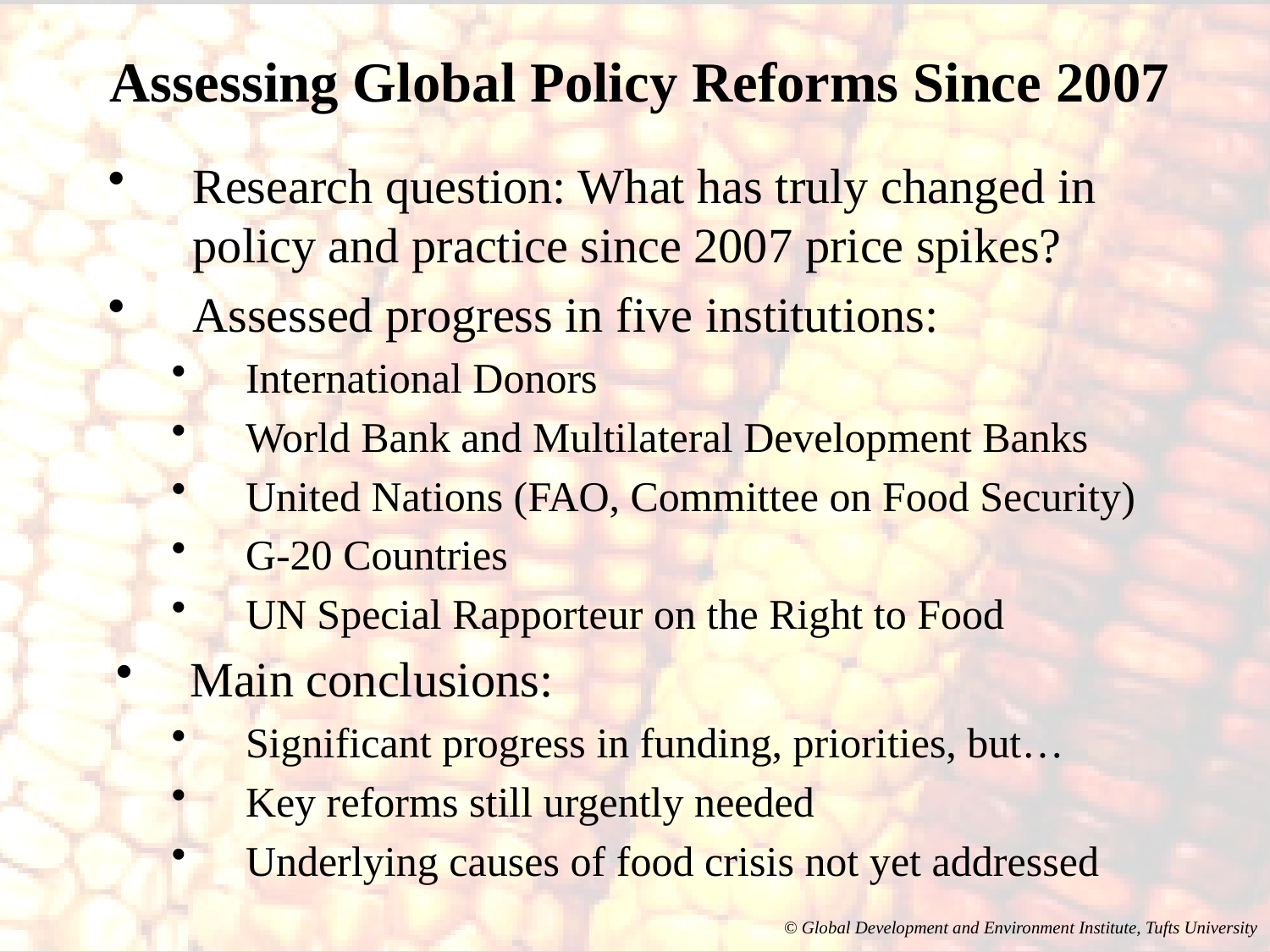

# Assessing Global Policy Reforms Since 2007
Research question: What has truly changed in policy and practice since 2007 price spikes?
Assessed progress in five institutions:
International Donors
World Bank and Multilateral Development Banks
United Nations (FAO, Committee on Food Security)
G-20 Countries
UN Special Rapporteur on the Right to Food
Main conclusions:
Significant progress in funding, priorities, but…
Key reforms still urgently needed
Underlying causes of food crisis not yet addressed